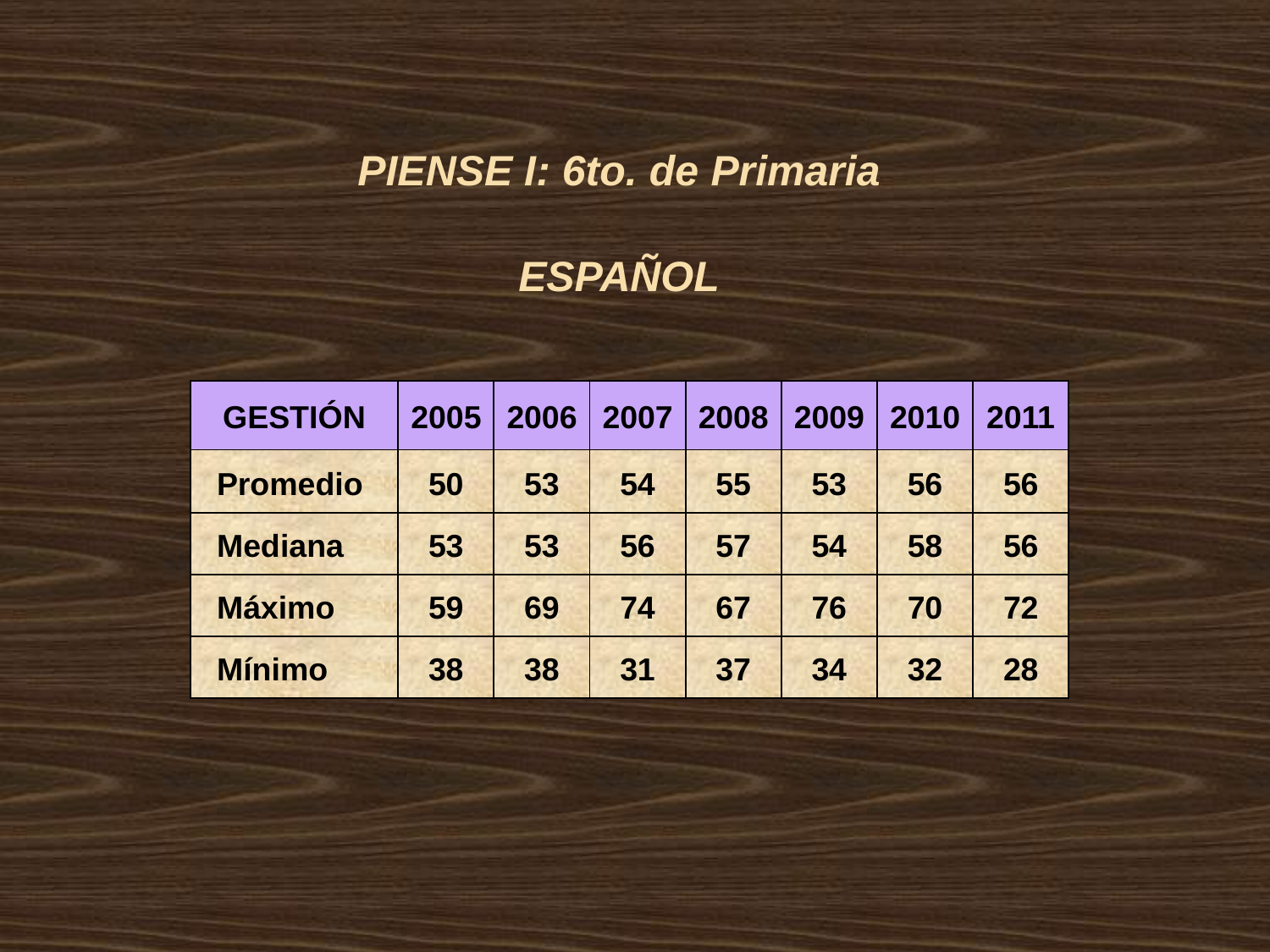

PIENSE I: 6to. de Primaria
ESPAÑOL
| GESTIÓN | 2005 | 2006 | 2007 | 2008 | 2009 | 2010 | 2011 |
| --- | --- | --- | --- | --- | --- | --- | --- |
| Promedio | 50 | 53 | 54 | 55 | 53 | 56 | 56 |
| Mediana | 53 | 53 | 56 | 57 | 54 | 58 | 56 |
| Máximo | 59 | 69 | 74 | 67 | 76 | 70 | 72 |
| Mínimo | 38 | 38 | 31 | 37 | 34 | 32 | 28 |